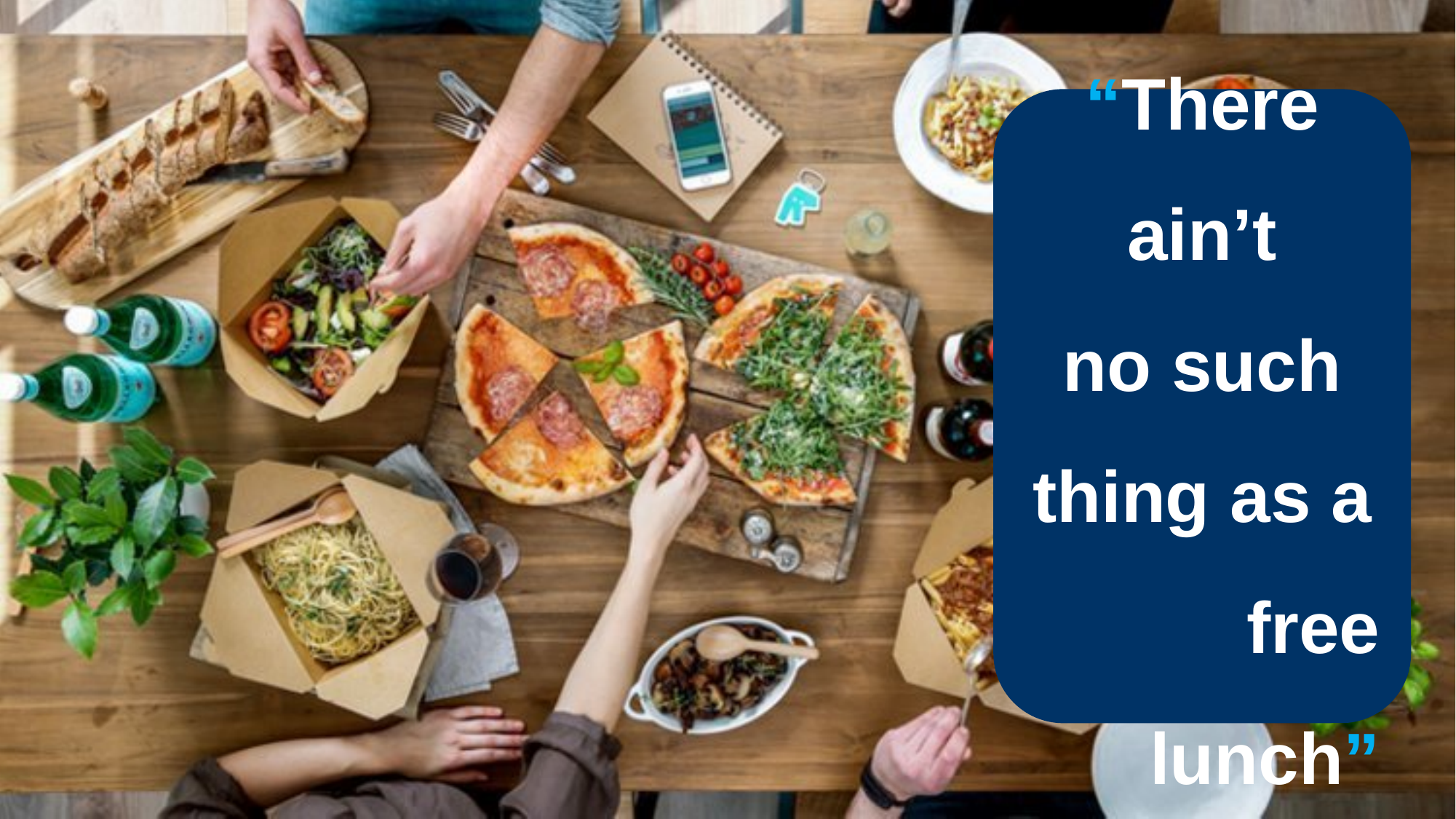

“There ain’t
no such thing as a
free lunch”